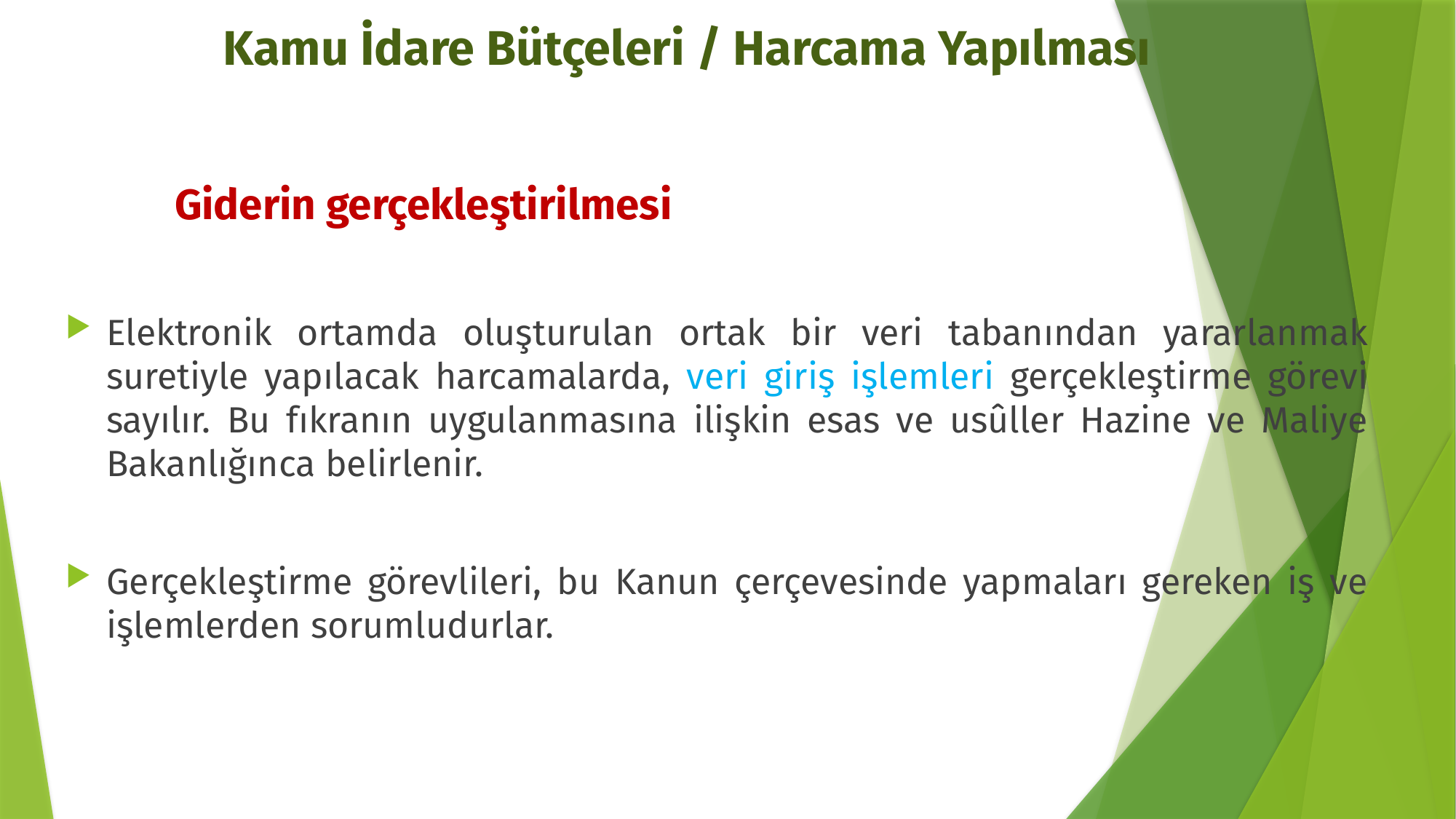

# Kamu İdare Bütçeleri / Harcama Yapılması

	Giderin gerçekleştirilmesi

Elektronik ortamda oluşturulan ortak bir veri tabanından yararlanmak suretiyle yapılacak harcamalarda, veri giriş işlemleri gerçekleştirme görevi sayılır. Bu fıkranın uygulanmasına ilişkin esas ve usûller Hazine ve Maliye Bakanlığınca belirlenir.

Gerçekleştirme görevlileri, bu Kanun çerçevesinde yapmaları gereken iş ve işlemlerden sorumludurlar.